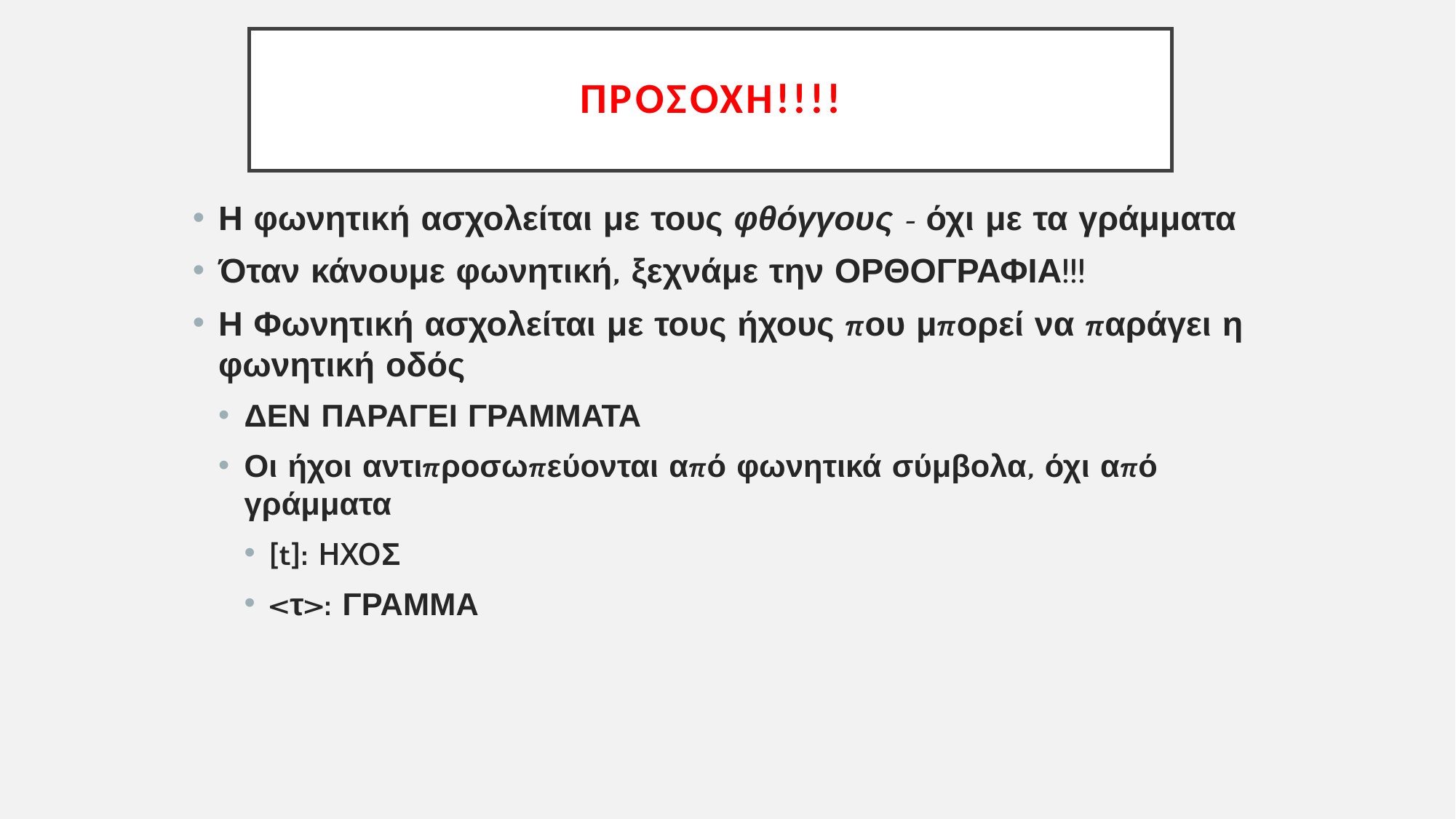

# ΠΡΟΣΟΧΗ!!!!
Η φωνητική ασχολείται με τους φθόγγους - όχι με τα γράμματα
Όταν κάνουμε φωνητική, ξεχνάμε την ΟΡΘΟΓΡΑΦΙΑ!!!
Η Φωνητική ασχολείται με τους ήχους που μπορεί να παράγει η φωνητική οδός
ΔΕΝ ΠΑΡΑΓΕΙ ΓΡΑΜΜΑΤΑ
Οι ήχοι αντιπροσωπεύονται από φωνητικά σύμβολα, όχι από γράμματα
[t]: HXOΣ
<τ>: ΓΡΑΜΜΑ